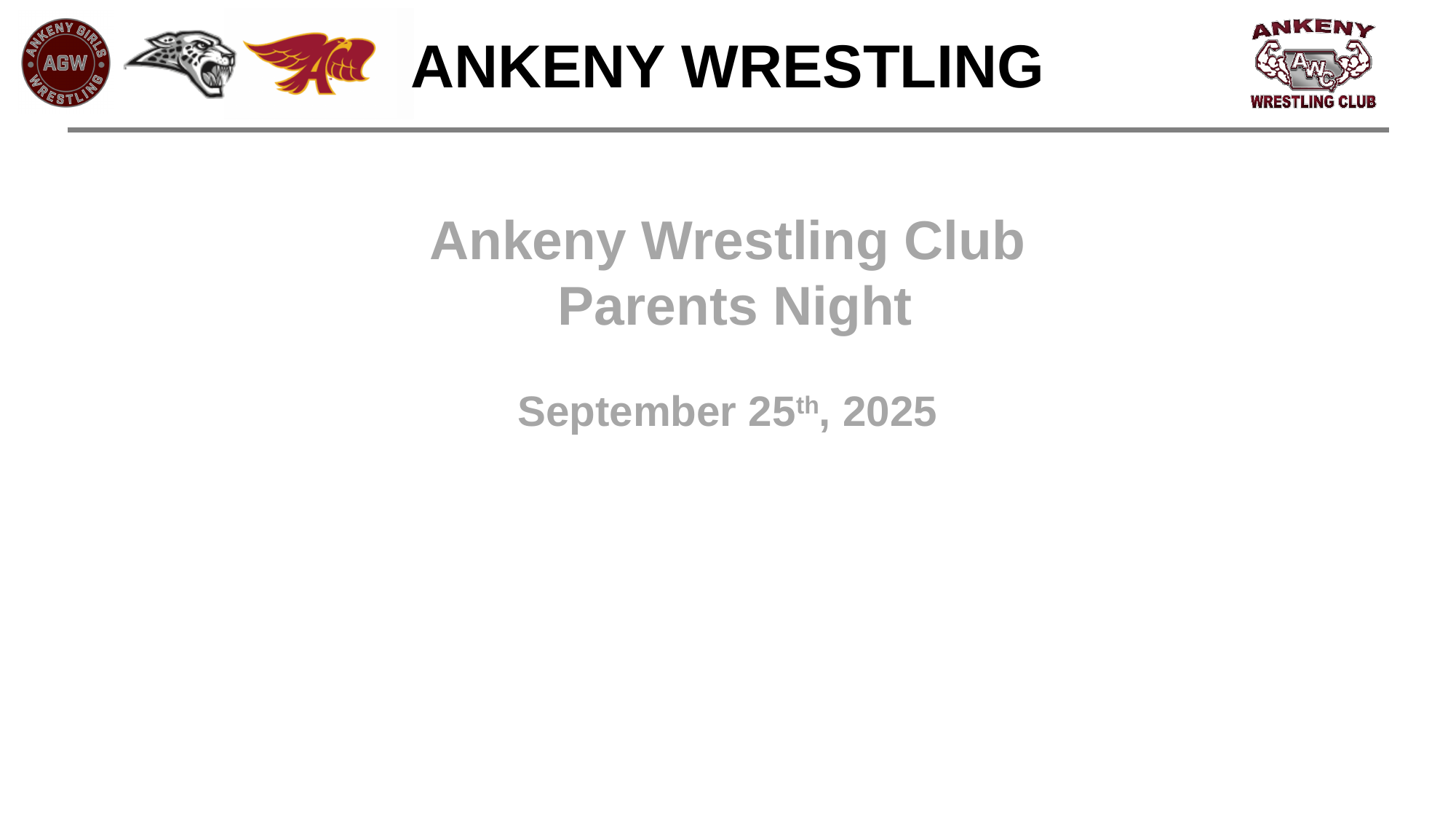

ANKENY WRESTLING
Ankeny Wrestling Club
 Parents Night
September 25th, 2025